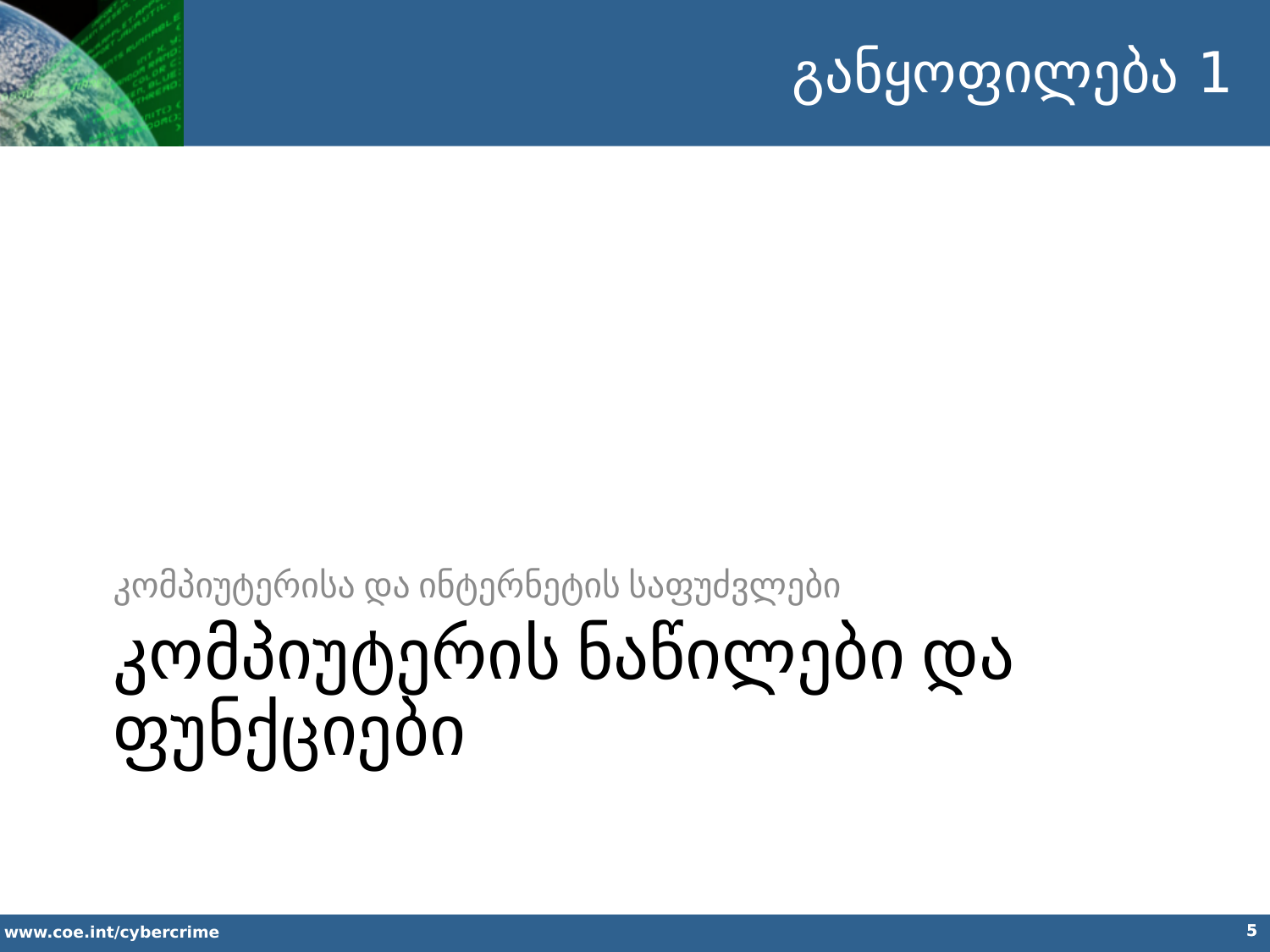

განყოფილება 1
კომპიუტერისა და ინტერნეტის საფუძვლები
# კომპიუტერის ნაწილები და ფუნქციები
5